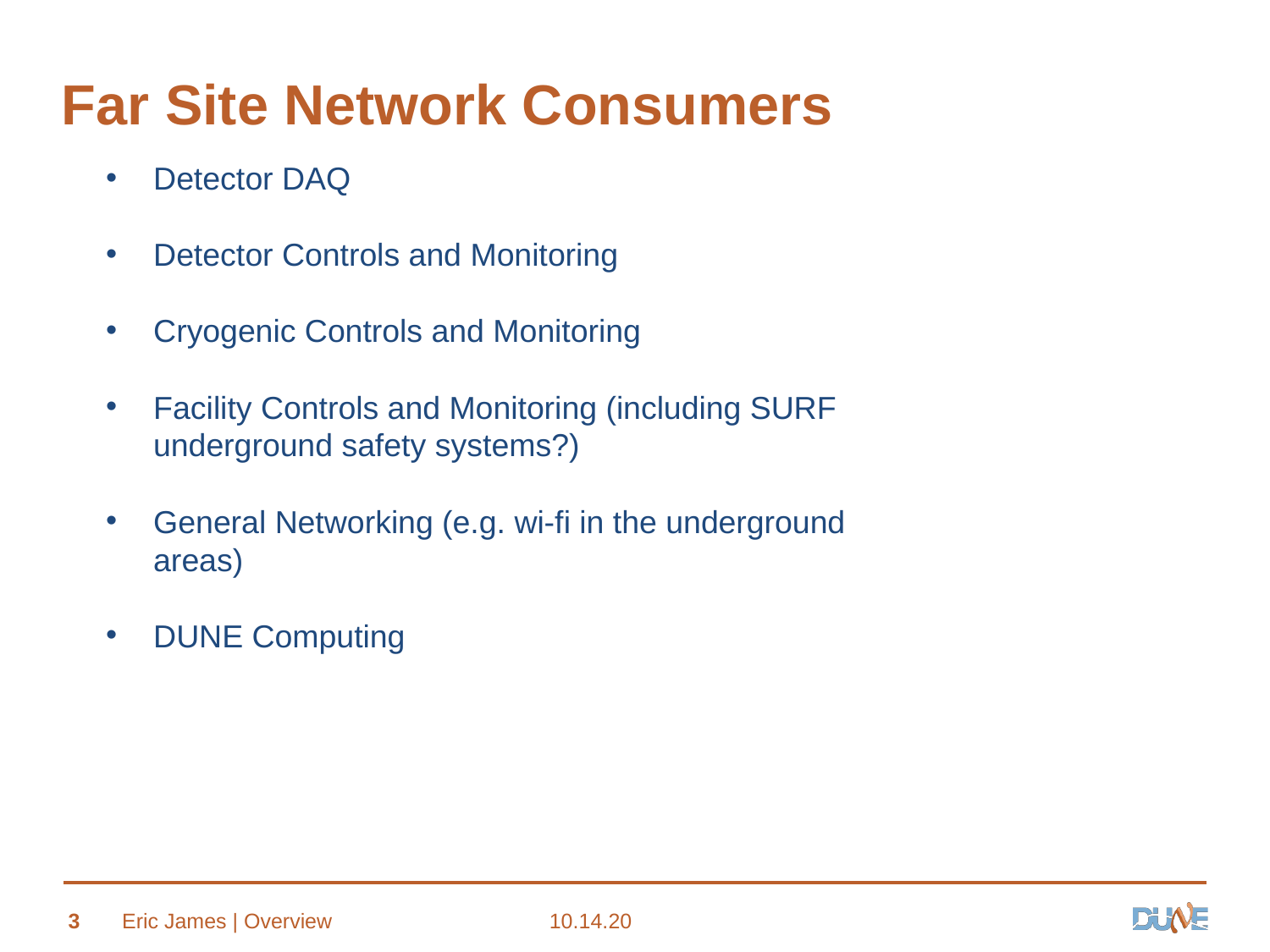

# Far Site Network Consumers
Detector DAQ

Detector Controls and Monitoring

Cryogenic Controls and Monitoring

Facility Controls and Monitoring (including SURF underground safety systems?)

General Networking (e.g. wi-fi in the underground areas)

DUNE Computing
3
Eric James | Overview
10.14.20